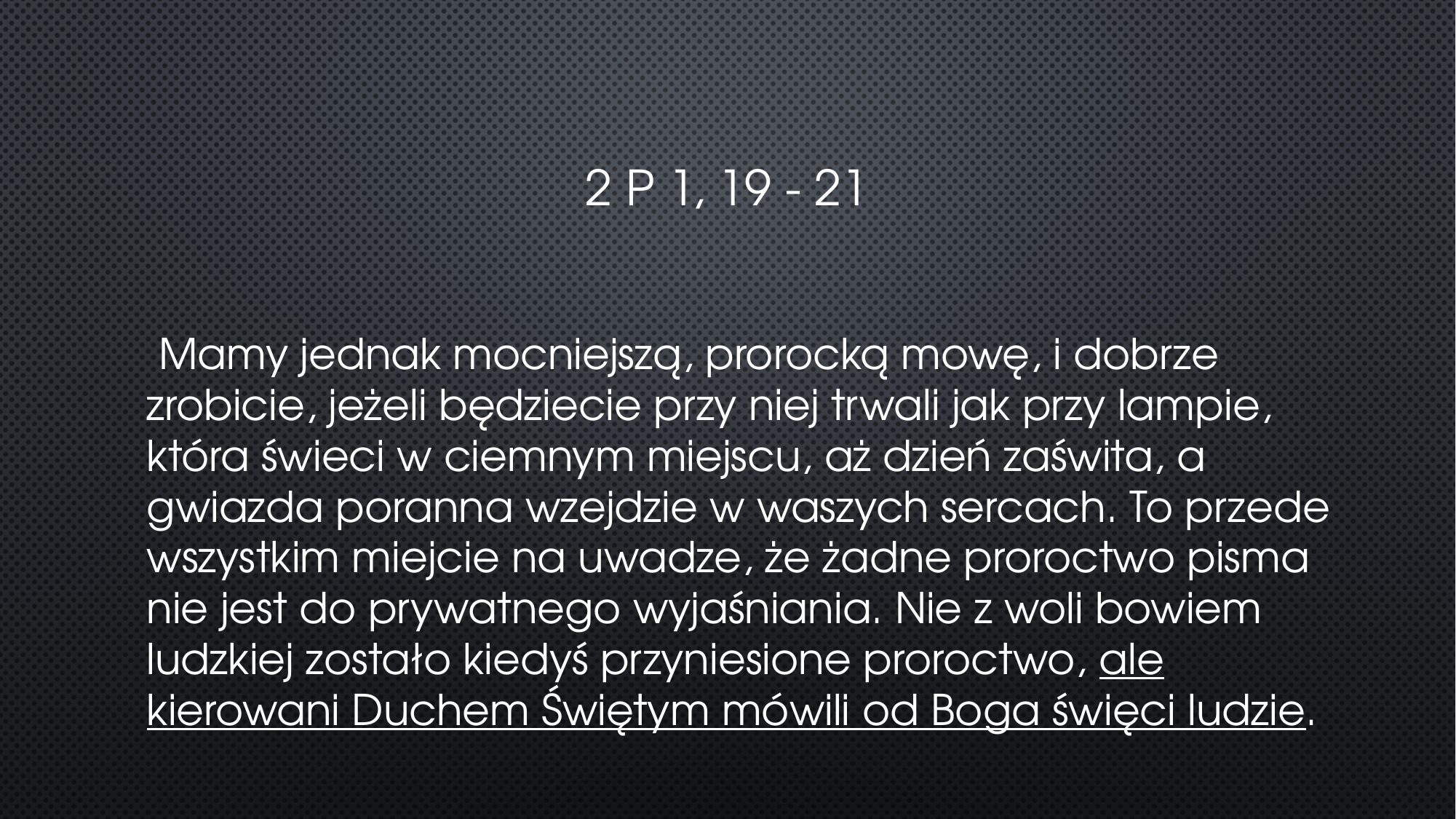

# 2 P 1, 19 - 21
 Mamy jednak mocniejszą, prorocką mowę, i dobrze zrobicie, jeżeli będziecie przy niej trwali jak przy lampie, która świeci w ciemnym miejscu, aż dzień zaświta, a gwiazda poranna wzejdzie w waszych sercach. To przede wszystkim miejcie na uwadze, że żadne proroctwo pisma nie jest do prywatnego wyjaśniania. Nie z woli bowiem ludzkiej zostało kiedyś przyniesione proroctwo, ale kierowani Duchem Świętym mówili od Boga święci ludzie.